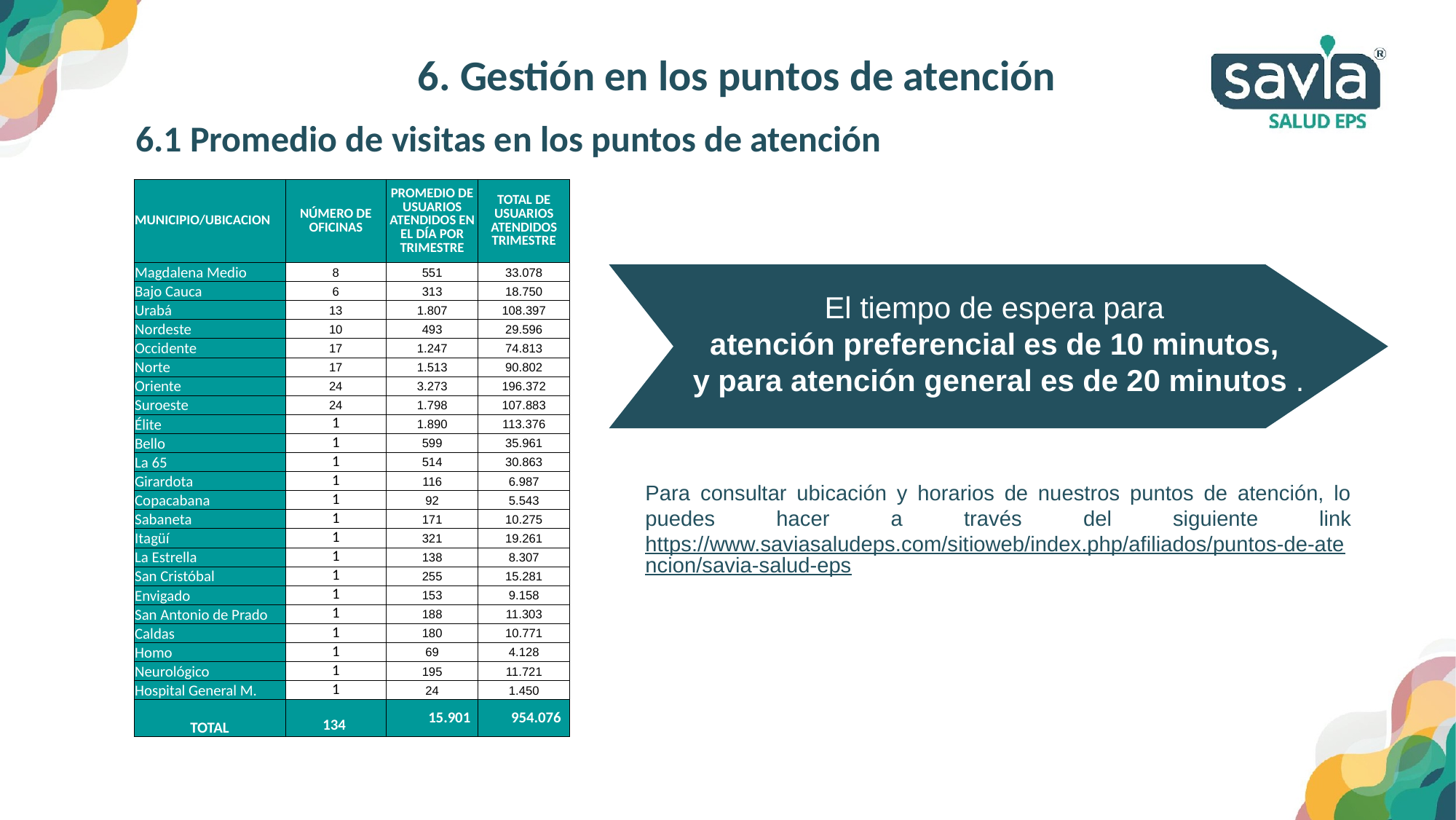

6. Gestión en los puntos de atención
 6.1 Promedio de visitas en los puntos de atención

| MUNICIPIO/UBICACION | NÚMERO DE OFICINAS | PROMEDIO DE USUARIOS ATENDIDOS EN EL DÍA POR TRIMESTRE | TOTAL DE USUARIOS ATENDIDOS TRIMESTRE |
| --- | --- | --- | --- |
| Magdalena Medio | 8 | 551 | 33.078 |
| Bajo Cauca | 6 | 313 | 18.750 |
| Urabá | 13 | 1.807 | 108.397 |
| Nordeste | 10 | 493 | 29.596 |
| Occidente | 17 | 1.247 | 74.813 |
| Norte | 17 | 1.513 | 90.802 |
| Oriente | 24 | 3.273 | 196.372 |
| Suroeste | 24 | 1.798 | 107.883 |
| Élite | 1 | 1.890 | 113.376 |
| Bello | 1 | 599 | 35.961 |
| La 65 | 1 | 514 | 30.863 |
| Girardota | 1 | 116 | 6.987 |
| Copacabana | 1 | 92 | 5.543 |
| Sabaneta | 1 | 171 | 10.275 |
| Itagüí | 1 | 321 | 19.261 |
| La Estrella | 1 | 138 | 8.307 |
| San Cristóbal | 1 | 255 | 15.281 |
| Envigado | 1 | 153 | 9.158 |
| San Antonio de Prado | 1 | 188 | 11.303 |
| Caldas | 1 | 180 | 10.771 |
| Homo | 1 | 69 | 4.128 |
| Neurológico | 1 | 195 | 11.721 |
| Hospital General M. | 1 | 24 | 1.450 |
| TOTAL | 134 | 15.901 | 954.076 |

El tiempo de espera para
atención preferencial es de 10 minutos,
y para atención general es de 20 minutos .
Para consultar ubicación y horarios de nuestros puntos de atención, lo puedes hacer a través del siguiente link https://www.saviasaludeps.com/sitioweb/index.php/afiliados/puntos-de-atencion/savia-salud-eps